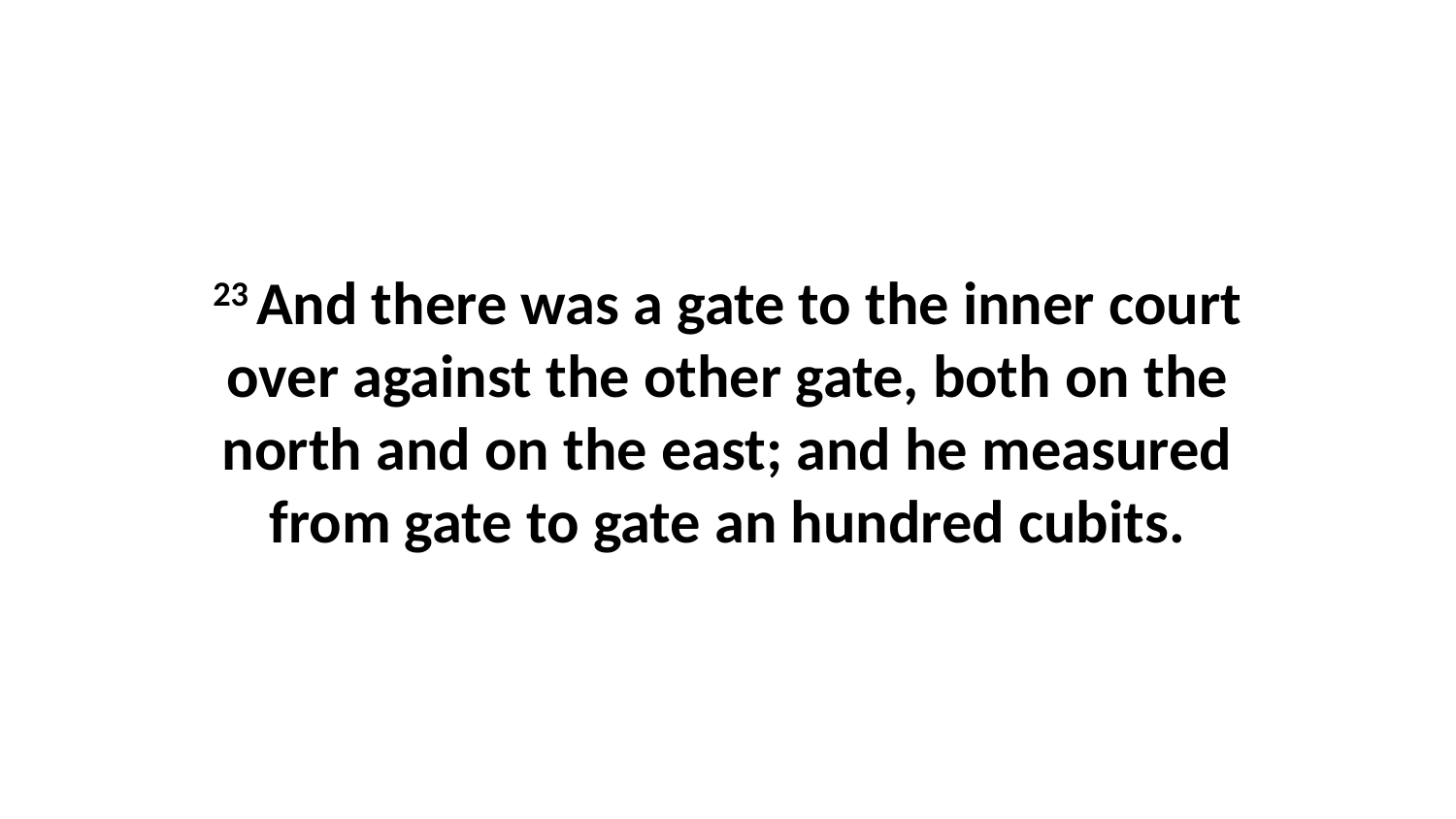

23 And there was a gate to the inner court over against the other gate, both on the north and on the east; and he measured from gate to gate an hundred cubits.